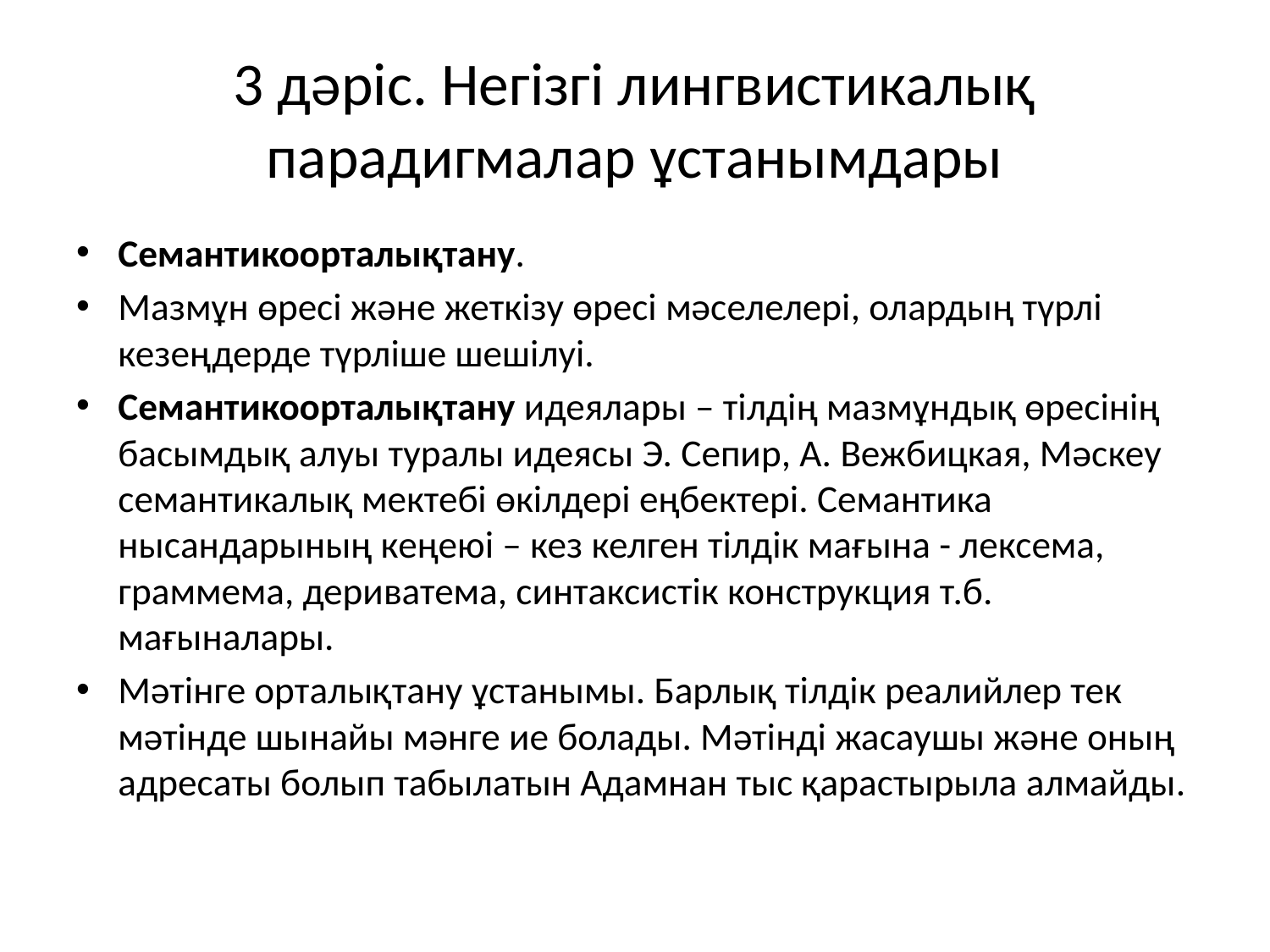

# 3 дәріс. Негізгі лингвистикалық парадигмалар ұстанымдары
Семантикоорталықтану.
Мазмұн өресі және жеткізу өресі мәселелері, олардың түрлі кезеңдерде түрліше шешілуі.
Семантикоорталықтану идеялары – тілдің мазмұндық өресінің басымдық алуы туралы идеясы Э. Сепир, А. Вежбицкая, Мәскеу семантикалық мектебі өкілдері еңбектері. Семантика нысандарының кеңеюі – кез келген тілдік мағына - лексема, граммема, дериватема, синтаксистік конструкция т.б. мағыналары.
Мәтінге орталықтану ұстанымы. Барлық тілдік реалийлер тек мәтінде шынайы мәнге ие болады. Мәтінді жасаушы және оның адресаты болып табылатын Адамнан тыс қарастырыла алмайды.